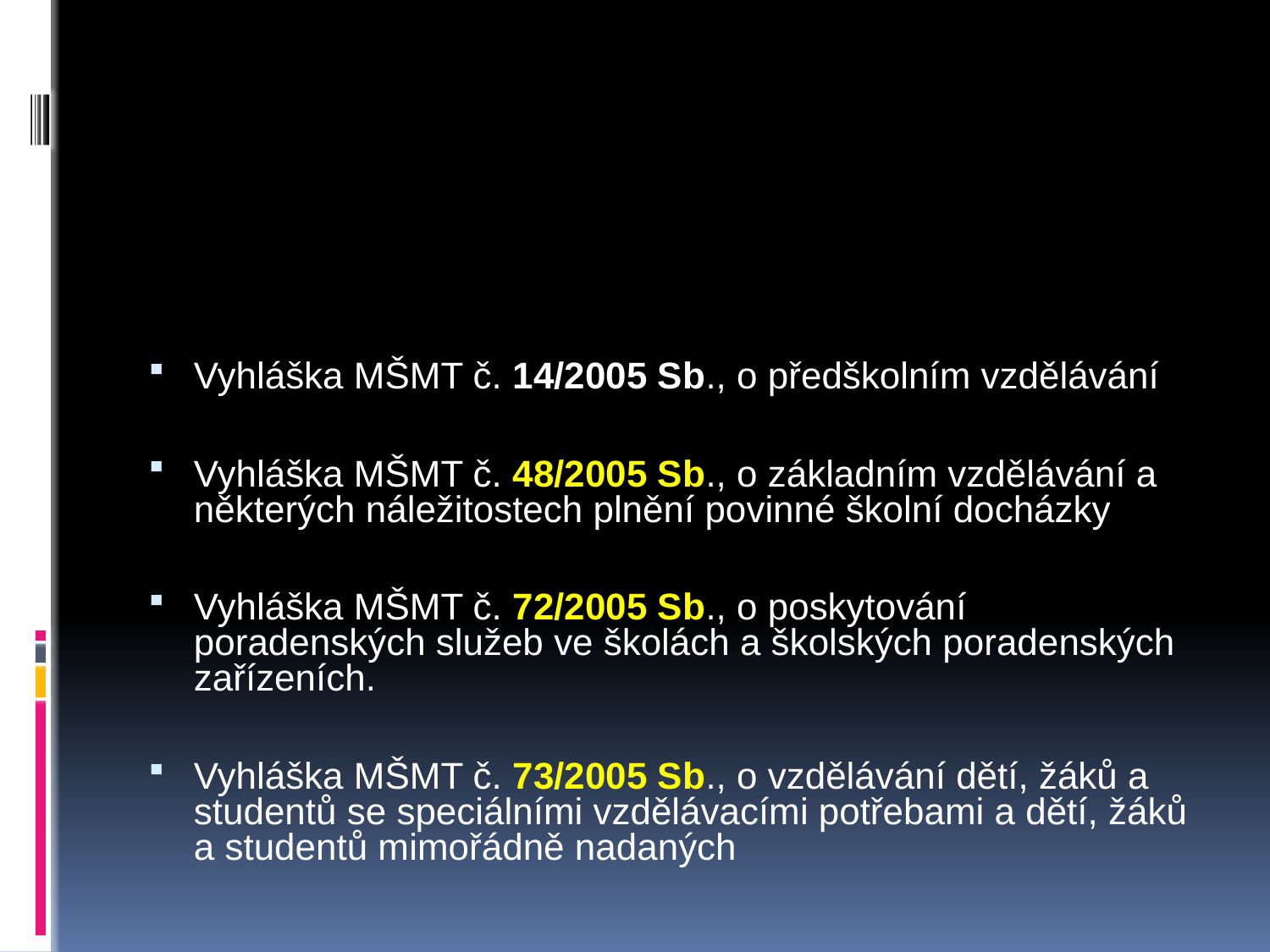

#

Vyhláška MŠMT č. 14/2005 Sb., o předškolním vzdělávání

Vyhláška MŠMT č. 48/2005 Sb., o základním vzdělávání a některých náležitostech plnění povinné školní docházky

Vyhláška MŠMT č. 72/2005 Sb., o poskytování poradenských služeb ve školách a školských poradenských zařízeních.

Vyhláška MŠMT č. 73/2005 Sb., o vzdělávání dětí, žáků a studentů se speciálními vzdělávacími potřebami a dětí, žáků a studentů mimořádně nadaných